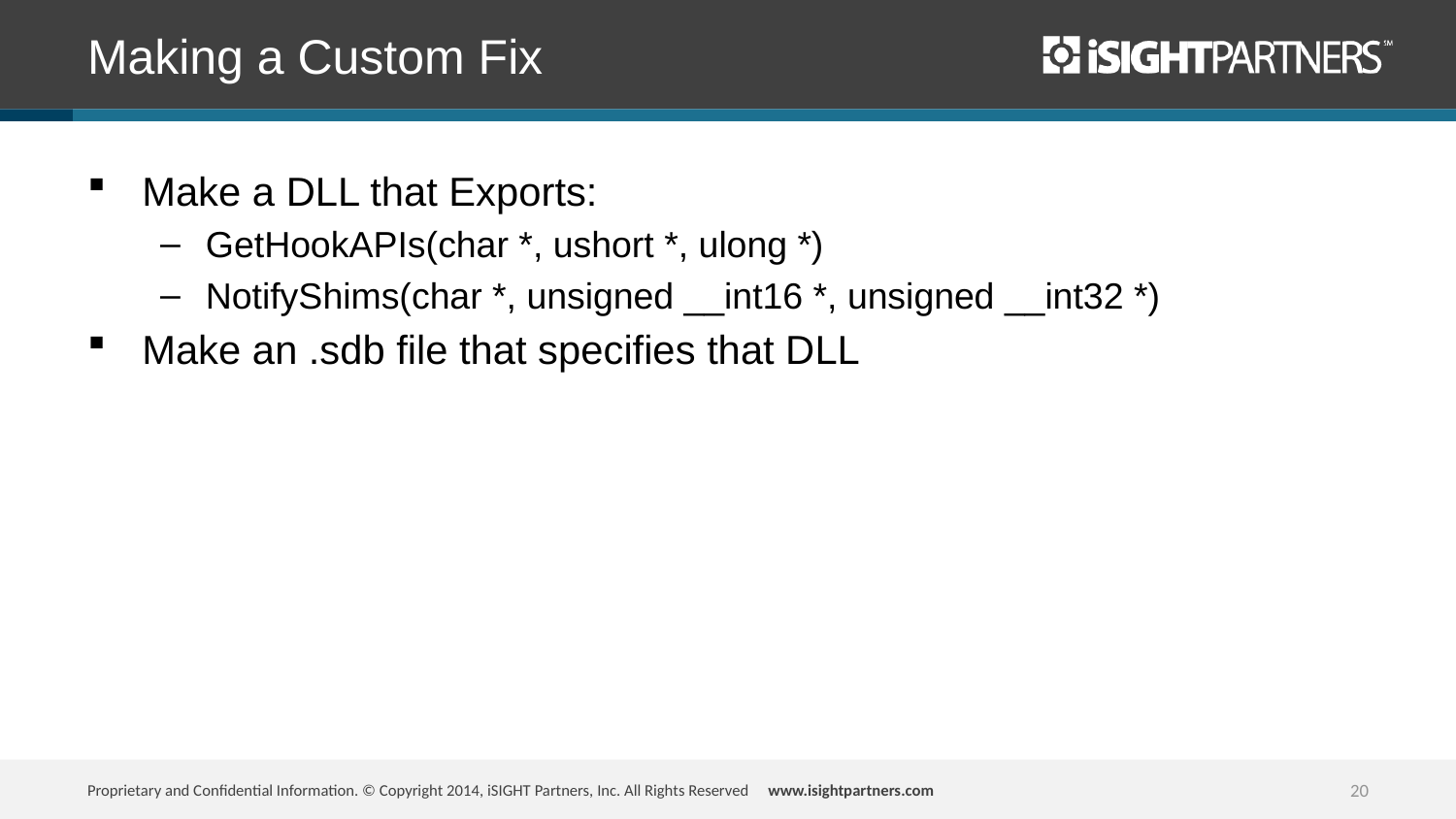

# Making a Custom Fix
Make a DLL that Exports:
GetHookAPIs(char *, ushort *, ulong *)
NotifyShims(char *, unsigned __int16 *, unsigned __int32 *)
Make an .sdb file that specifies that DLL
20
Proprietary and Confidential Information. © Copyright 2014, iSIGHT Partners, Inc. All Rights Reserved     www.isightpartners.com